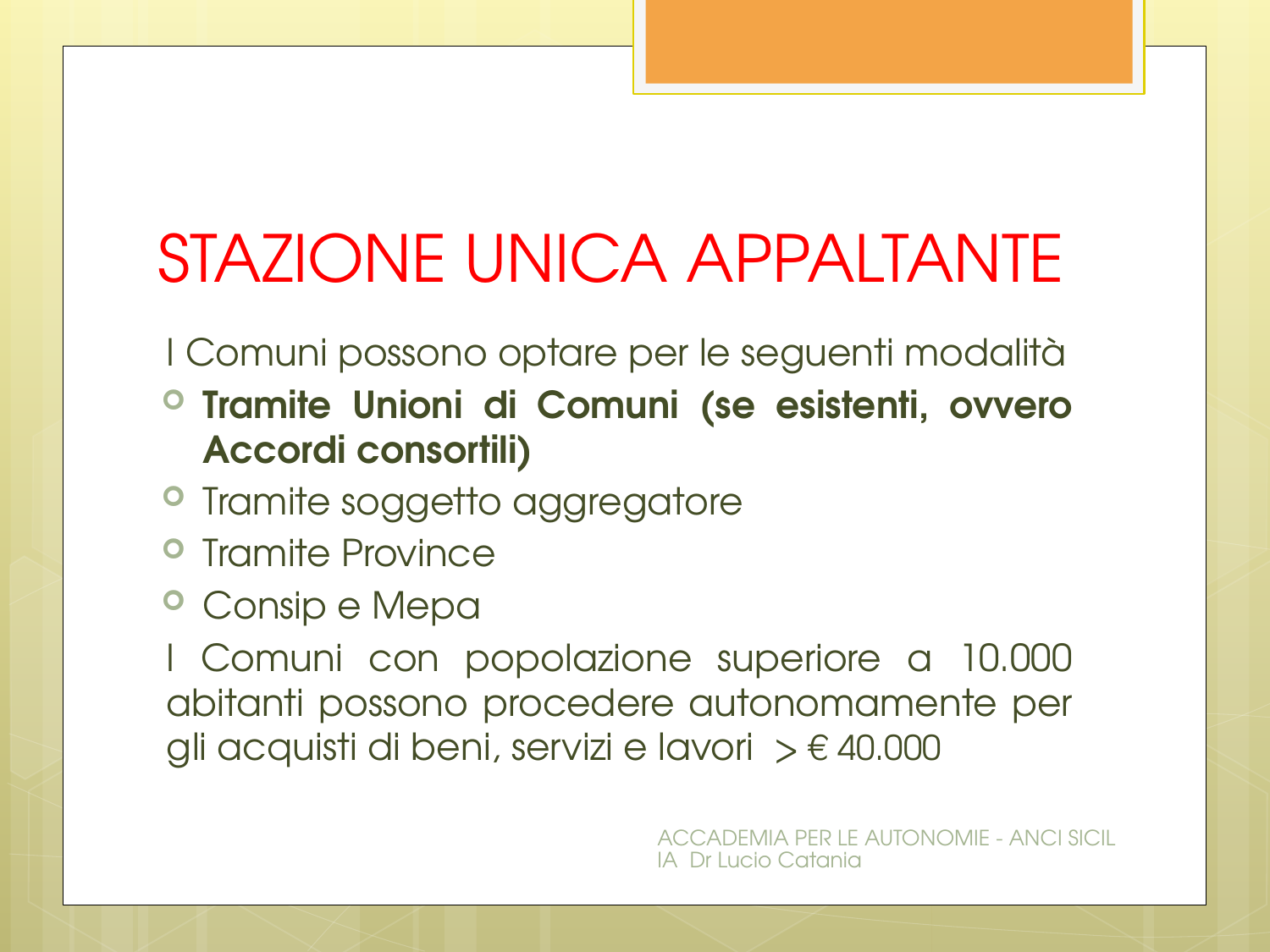

# STAZIONE UNICA APPALTANTE
I Comuni possono optare per le seguenti modalità
Tramite Unioni di Comuni (se esistenti, ovvero Accordi consortili)
Tramite soggetto aggregatore
Tramite Province
Consip e Mepa
I Comuni con popolazione superiore a 10.000 abitanti possono procedere autonomamente per gli acquisti di beni, servizi e lavori  > € 40.000

ACCADEMIA PER LE AUTONOMIE - ANCI SICILIA  Dr Lucio Catania